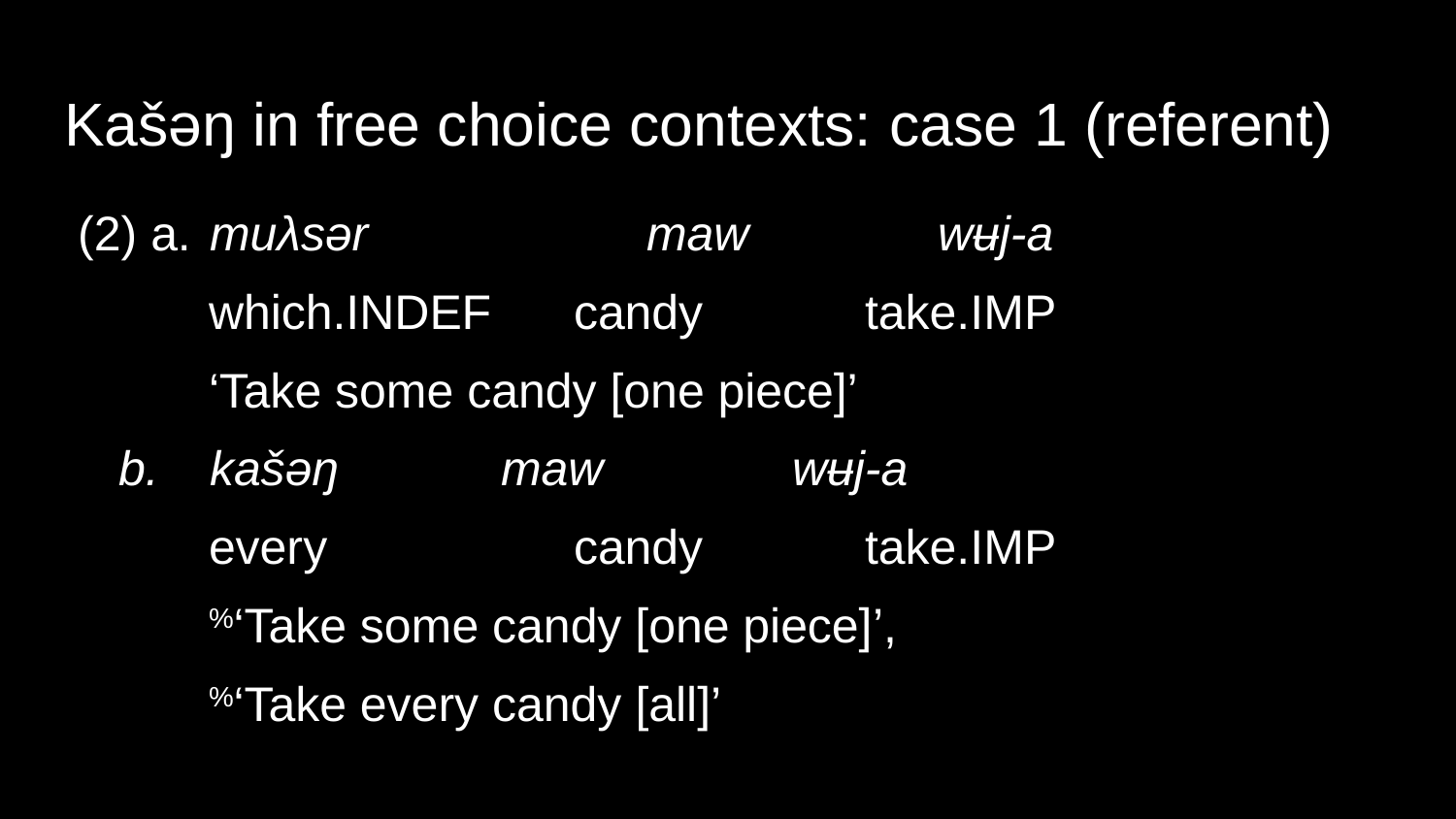

# Kašəŋ in free choice contexts: case 1 (referent)
 (2) a.	muλsər		maw		wʉj-a
which.INDEF	candy		take.IMP
‘Take some candy [one piece]’
    b.	kašəŋ		maw		wʉj-a
every		candy		take.IMP
%‘Take some candy [one piece]’,
%‘Take every candy [all]’